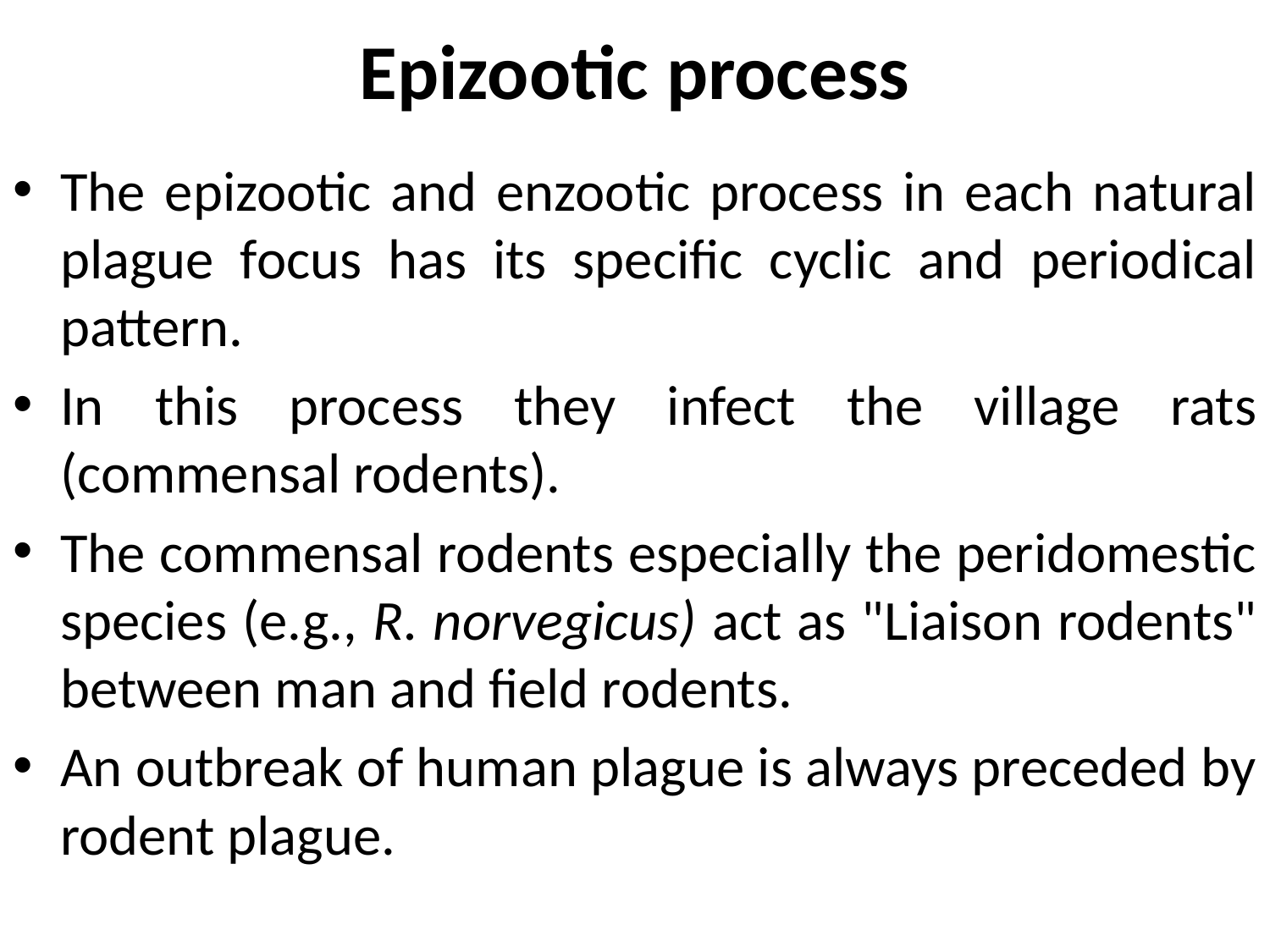

# Epizootic process
The epizootic and enzootic process in each natural plague focus has its specific cyclic and periodical pattern.
In this process they infect the village rats (commensal rodents).
The commensal rodents especially the peridomestic species (e.g., R. norvegicus) act as "Liaison rodents" between man and field rodents.
An outbreak of human plague is always preceded by rodent plague.